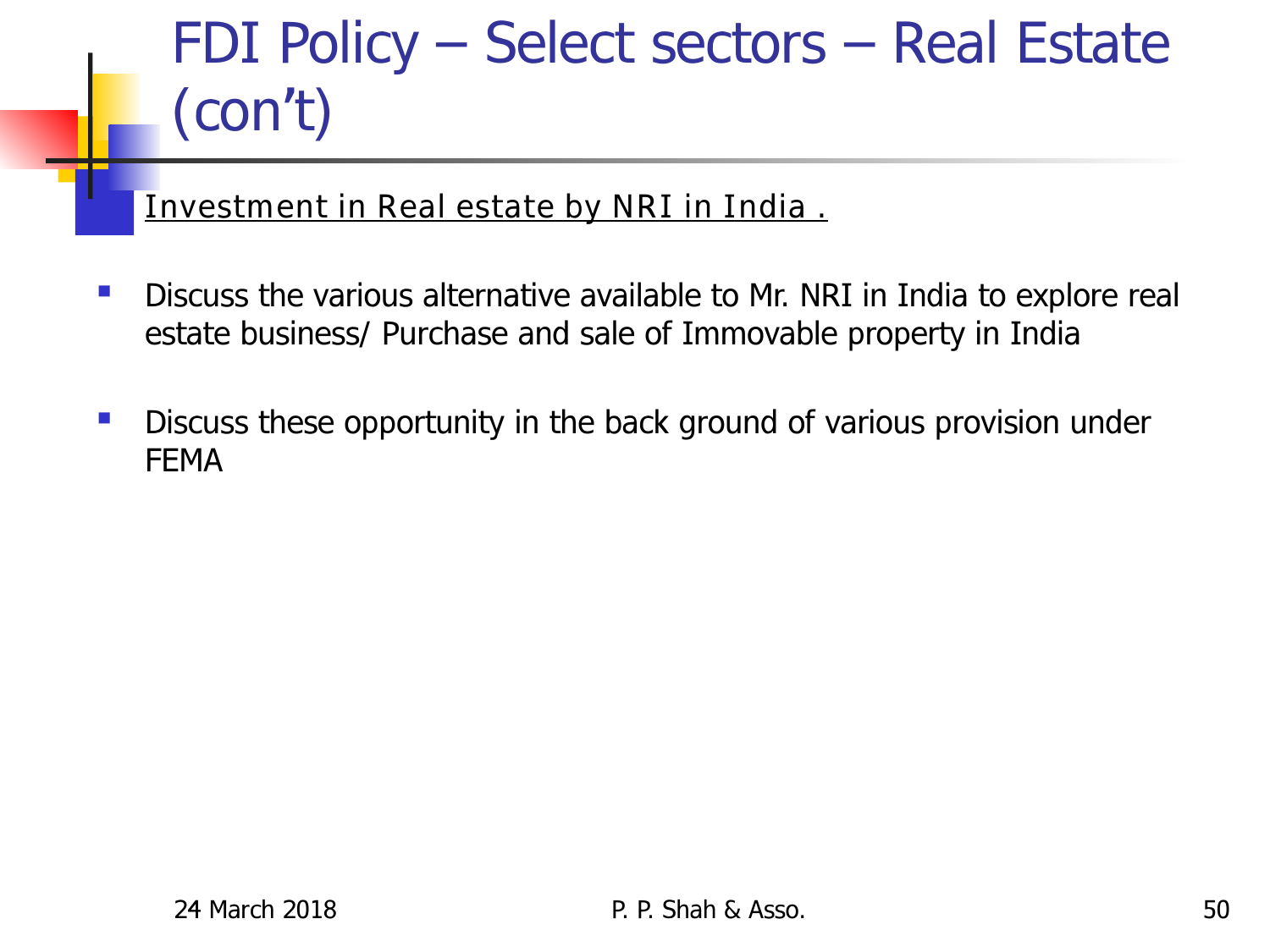

# FDI Policy – Select sectors – Real Estate (con’t)
Investment in Real estate by NRI in India .

Discuss the various alternative available to Mr. NRI in India to explore real estate business/ Purchase and sale of Immovable property in India

Discuss these opportunity in the back ground of various provision under FEMA
24 March 2018
P. P. Shah & Asso.
50